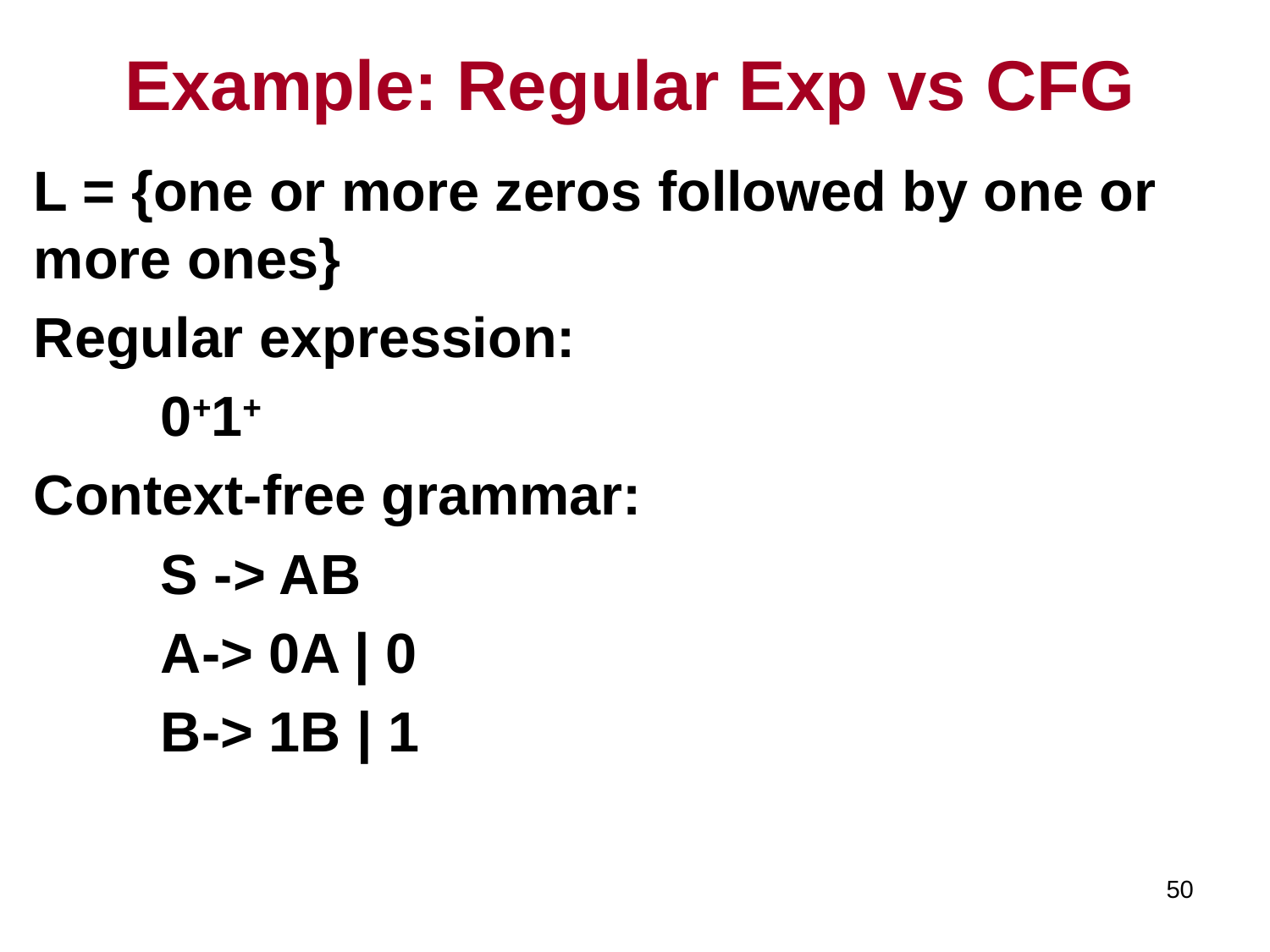

# Example: Regular Exp vs CFG
L = {one or more zeros followed by one or more ones}
Regular expression:
	0+1+
Context-free grammar:
	S -> AB
	A-> 0A | 0
	B-> 1B | 1

50